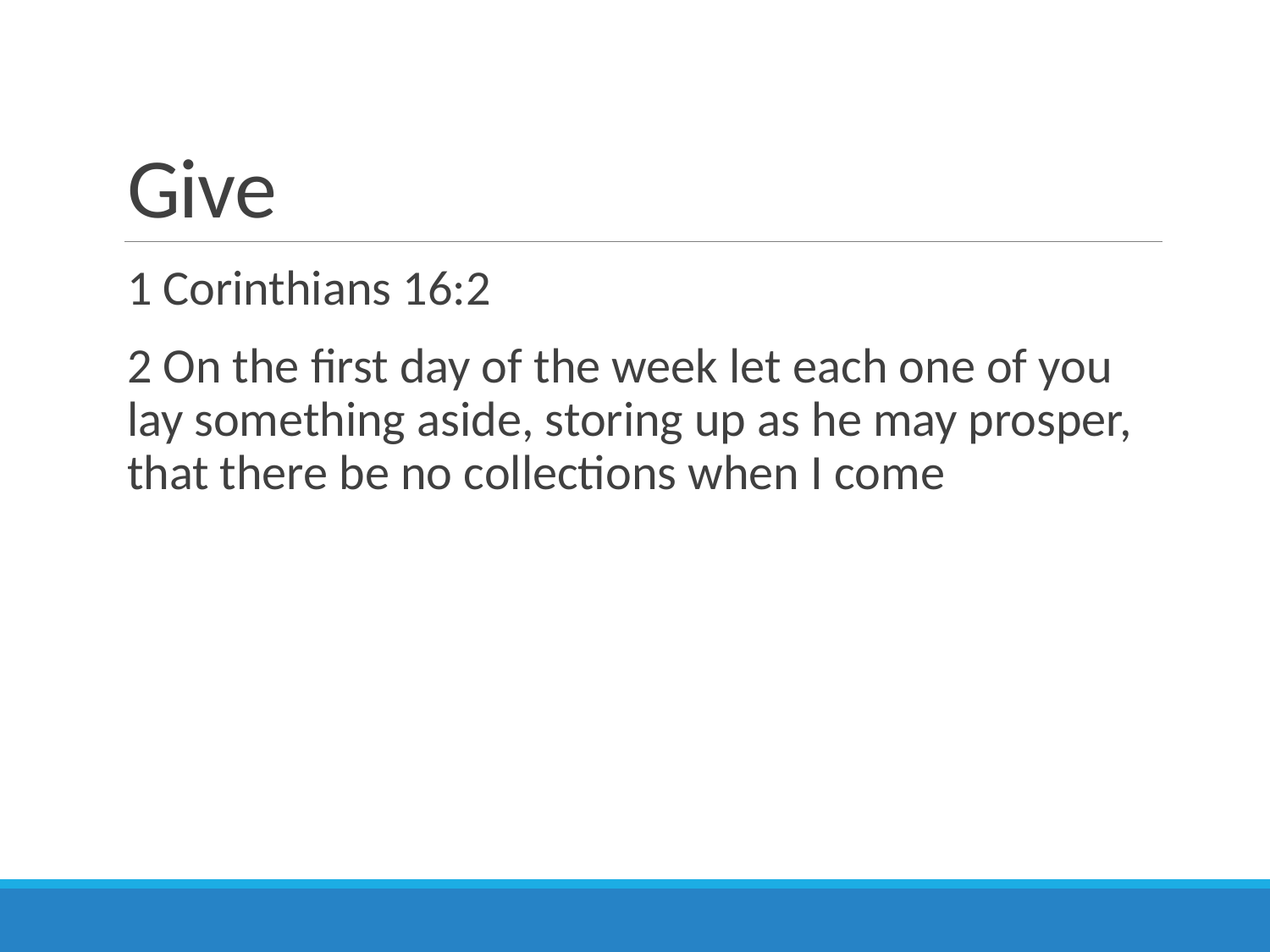

# Give
1 Corinthians 16:2
2 On the first day of the week let each one of you lay something aside, storing up as he may prosper, that there be no collections when I come